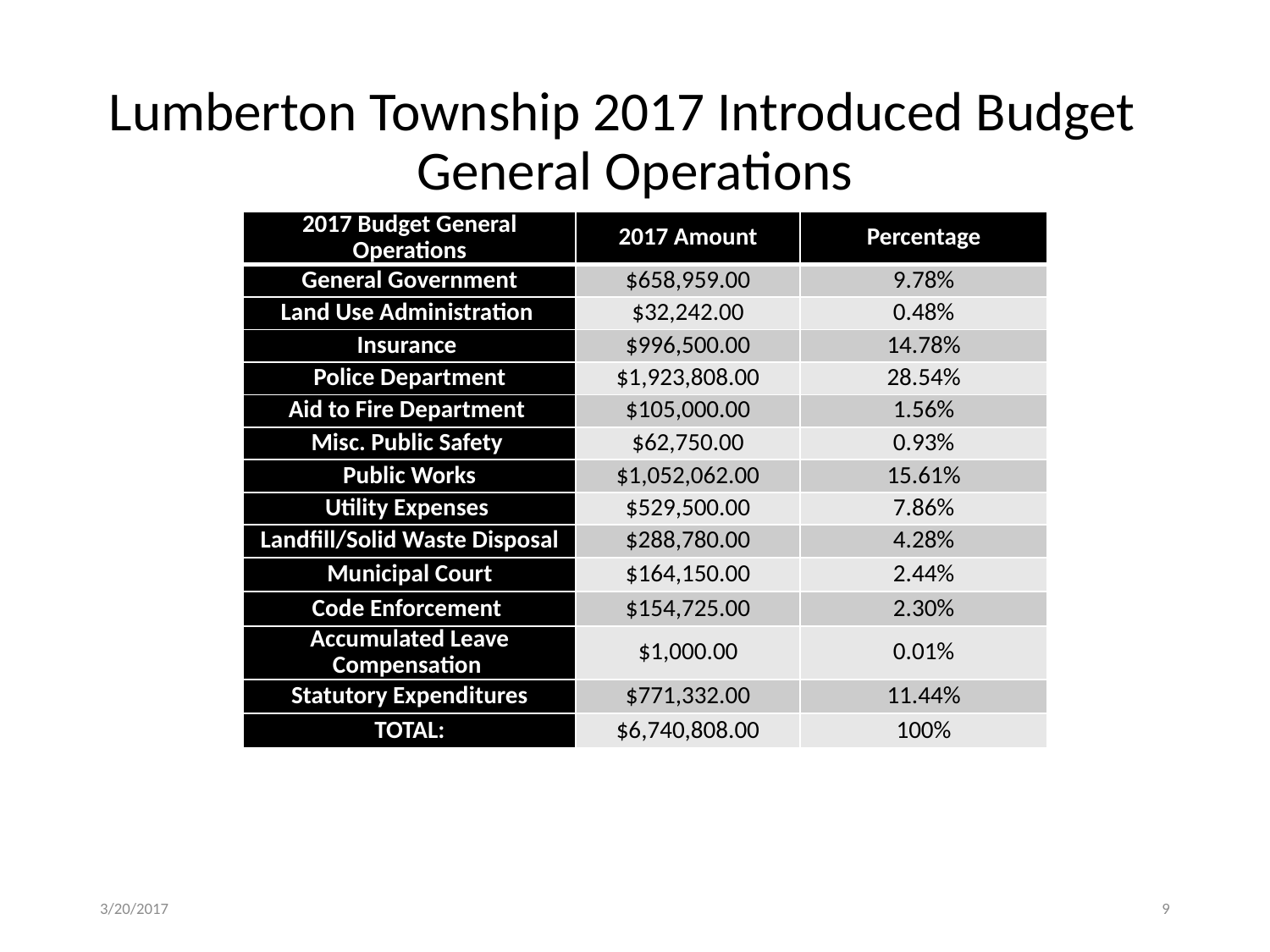

# Lumberton Township 2017 Introduced Budget General Operations
| 2017 Budget General Operations | 2017 Amount | Percentage |
| --- | --- | --- |
| General Government | $658,959.00 | 9.78% |
| Land Use Administration | $32,242.00 | 0.48% |
| Insurance | $996,500.00 | 14.78% |
| Police Department | $1,923,808.00 | 28.54% |
| Aid to Fire Department | $105,000.00 | 1.56% |
| Misc. Public Safety | $62,750.00 | 0.93% |
| Public Works | $1,052,062.00 | 15.61% |
| Utility Expenses | $529,500.00 | 7.86% |
| Landfill/Solid Waste Disposal | $288,780.00 | 4.28% |
| Municipal Court | $164,150.00 | 2.44% |
| Code Enforcement | $154,725.00 | 2.30% |
| Accumulated Leave Compensation | $1,000.00 | 0.01% |
| Statutory Expenditures | $771,332.00 | 11.44% |
| TOTAL: | $6,740,808.00 | 100% |
3/20/2017
9